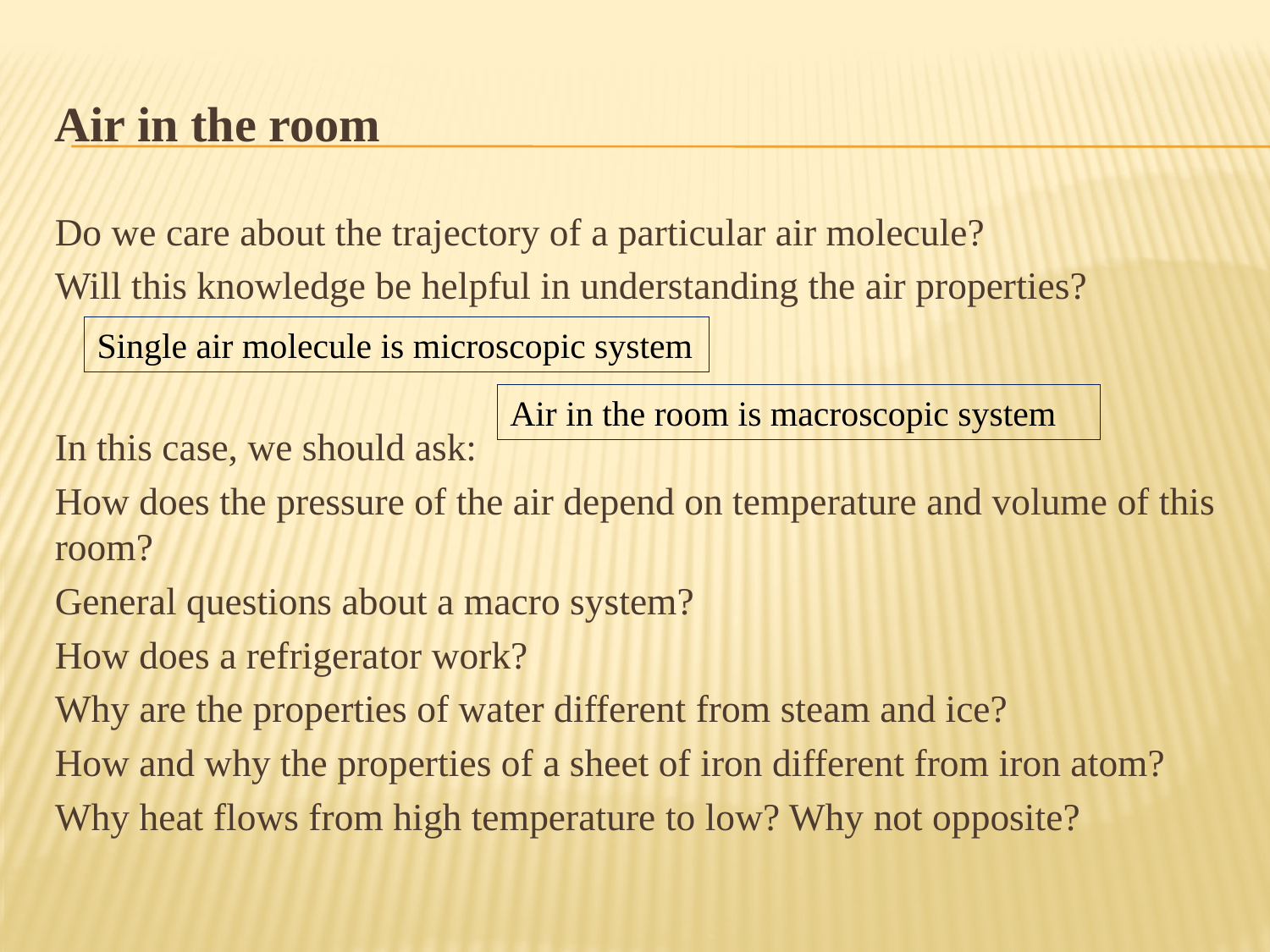

# Air in the room
Do we care about the trajectory of a particular air molecule?
Will this knowledge be helpful in understanding the air properties?

In this case, we should ask:
How does the pressure of the air depend on temperature and volume of this room?
General questions about a macro system?
How does a refrigerator work?
Why are the properties of water different from steam and ice?
How and why the properties of a sheet of iron different from iron atom?
Why heat flows from high temperature to low? Why not opposite?
Single air molecule is microscopic system
Air in the room is macroscopic system